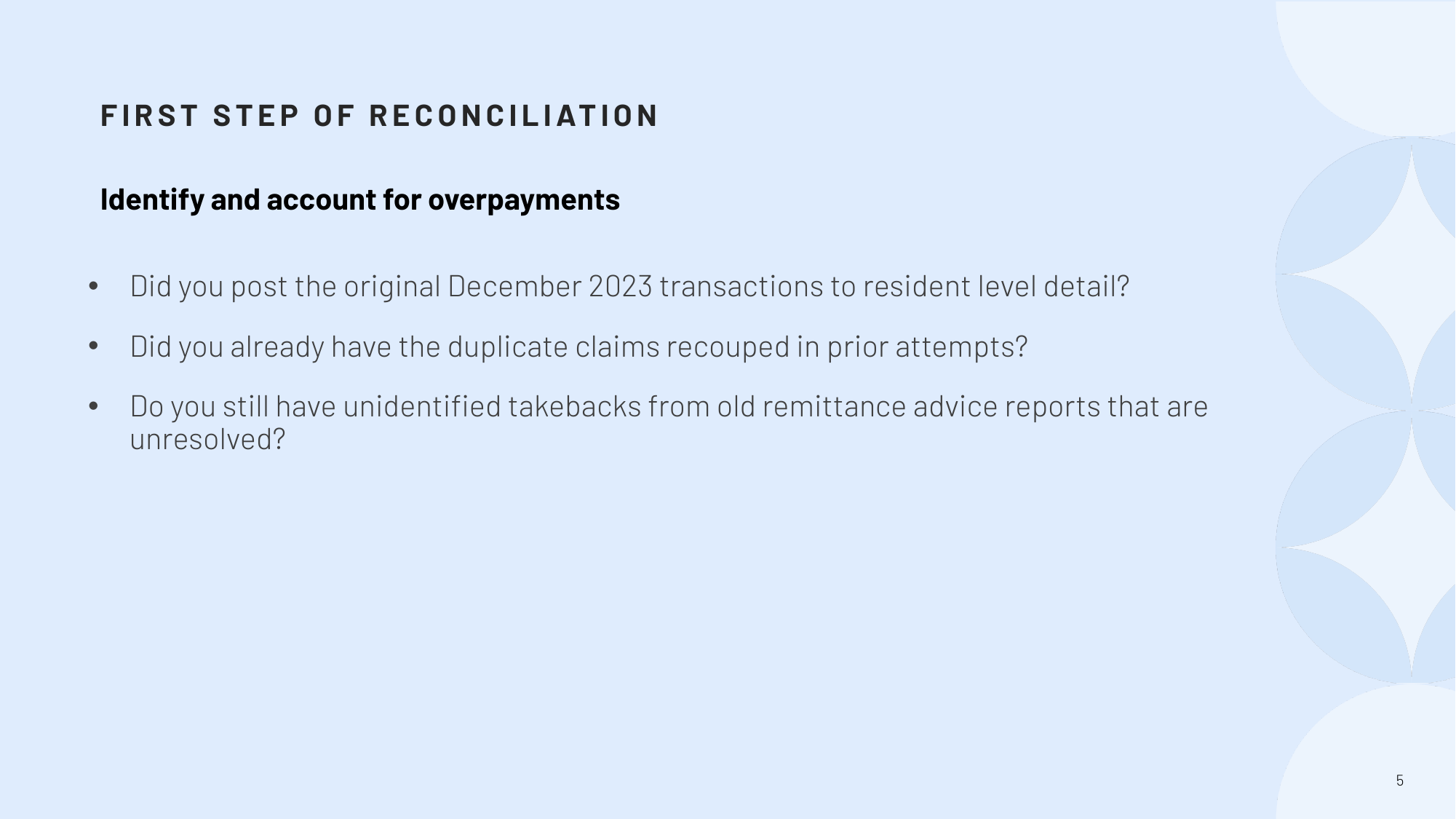

# First step of reconciliation
Identify and account for overpayments
Did you post the original December 2023 transactions to resident level detail?
Did you already have the duplicate claims recouped in prior attempts?
Do you still have unidentified takebacks from old remittance advice reports that are unresolved?

5